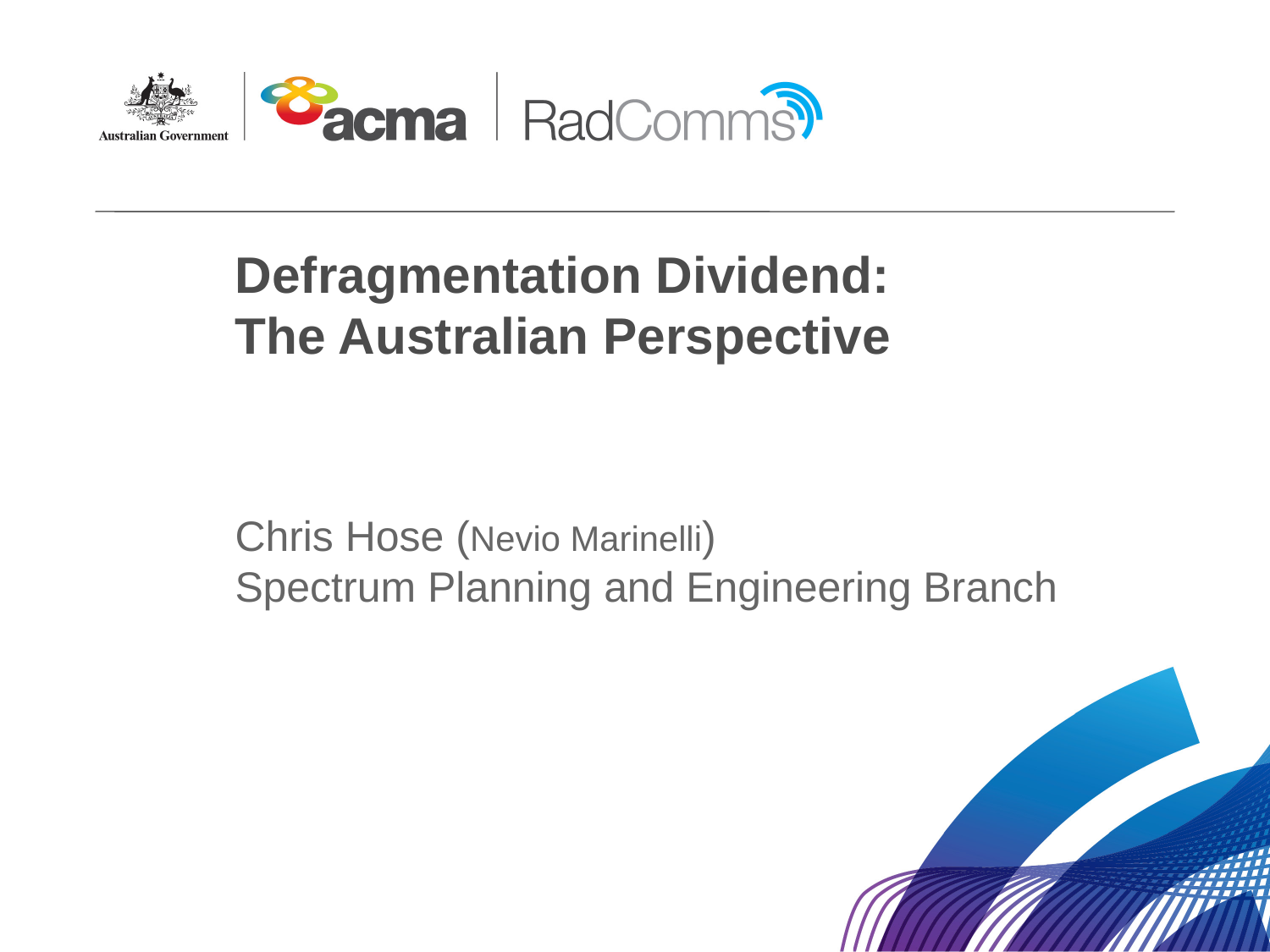

# Defragmentation Dividend: The Australian Perspective

Chris Hose (Nevio Marinelli)
Spectrum Planning and Engineering Branch